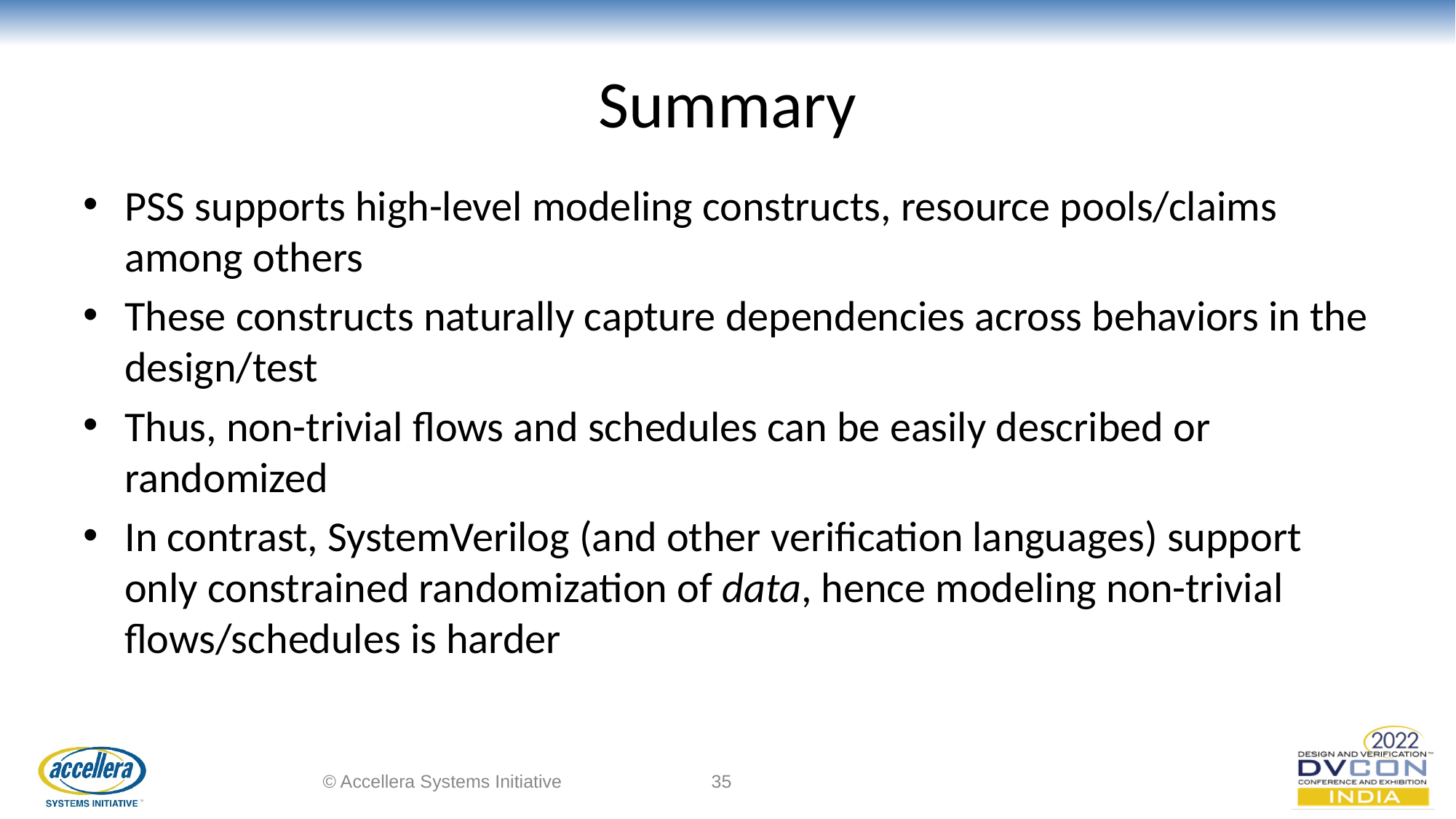

# Summary
PSS supports high-level modeling constructs, resource pools/claims among others
These constructs naturally capture dependencies across behaviors in the design/test
Thus, non-trivial flows and schedules can be easily described or randomized
In contrast, SystemVerilog (and other verification languages) support only constrained randomization of data, hence modeling non-trivial flows/schedules is harder
© Accellera Systems Initiative
35